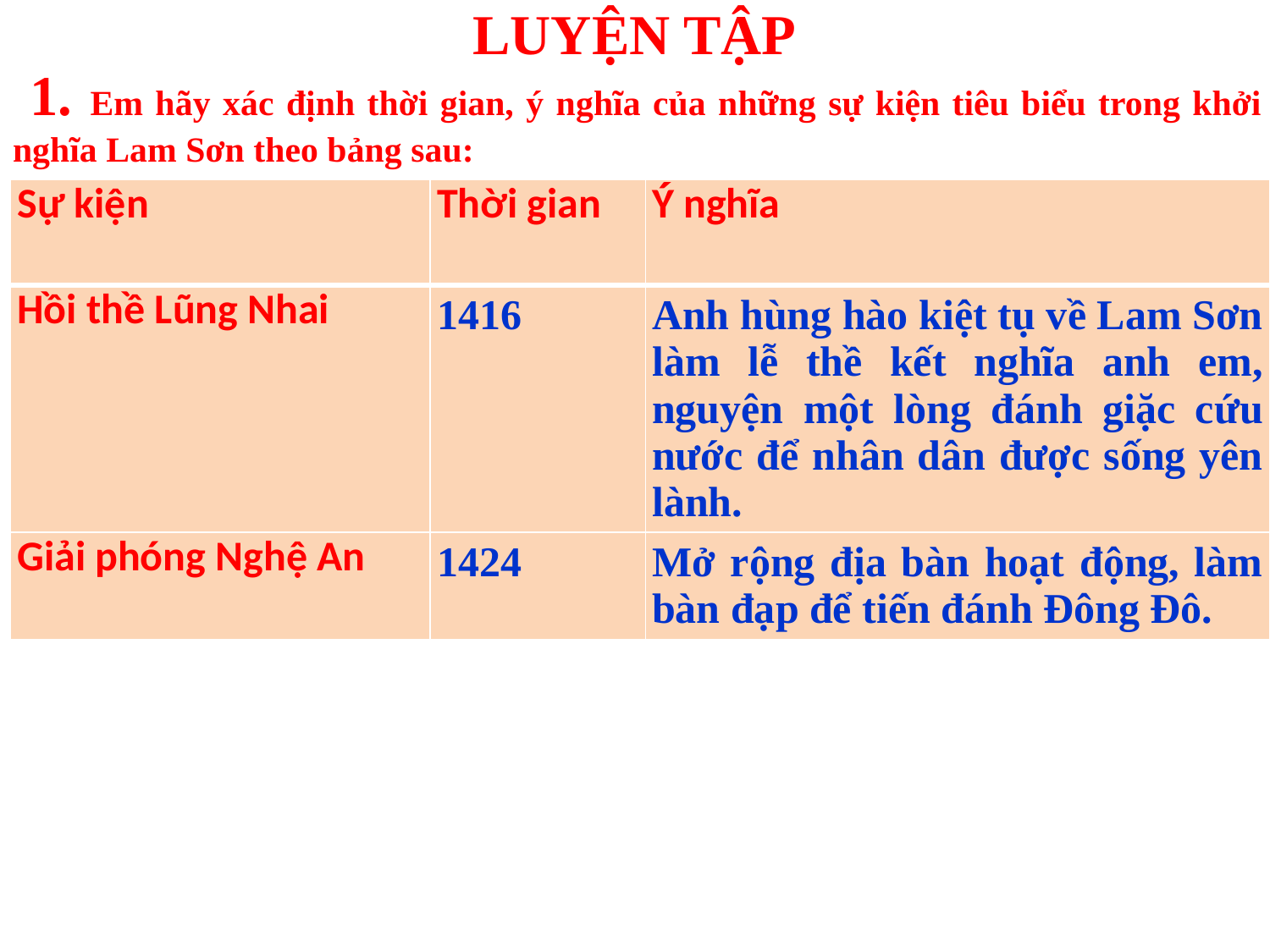

# LUYỆN TẬP
 1. Em hãy xác định thời gian, ý nghĩa của những sự kiện tiêu biểu trong khởi nghĩa Lam Sơn theo bảng sau:

| Sự kiện | Thời gian | Ý nghĩa |
| --- | --- | --- |
| Hồi thề Lũng Nhai | 1416 | Anh hùng hào kiệt tụ về Lam Sơn làm lễ thề kết nghĩa anh em, nguyện một lòng đánh giặc cứu nước để nhân dân được sống yên lành. |
| Giải phóng Nghệ An | 1424 | Mở rộng địa bàn hoạt động, làm bàn đạp để tiến đánh Đông Đô. |